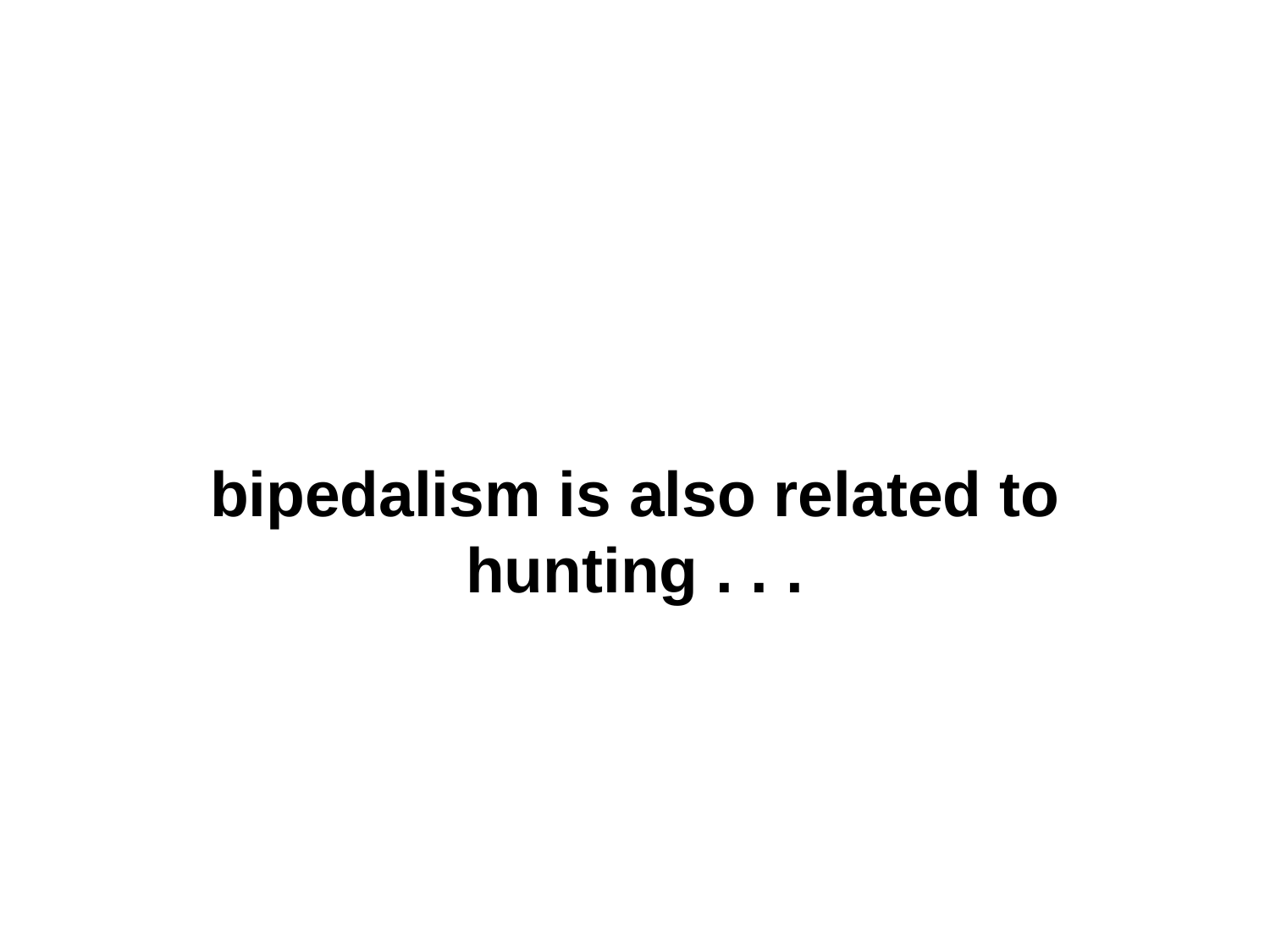

bipedalism is also related to hunting . . .